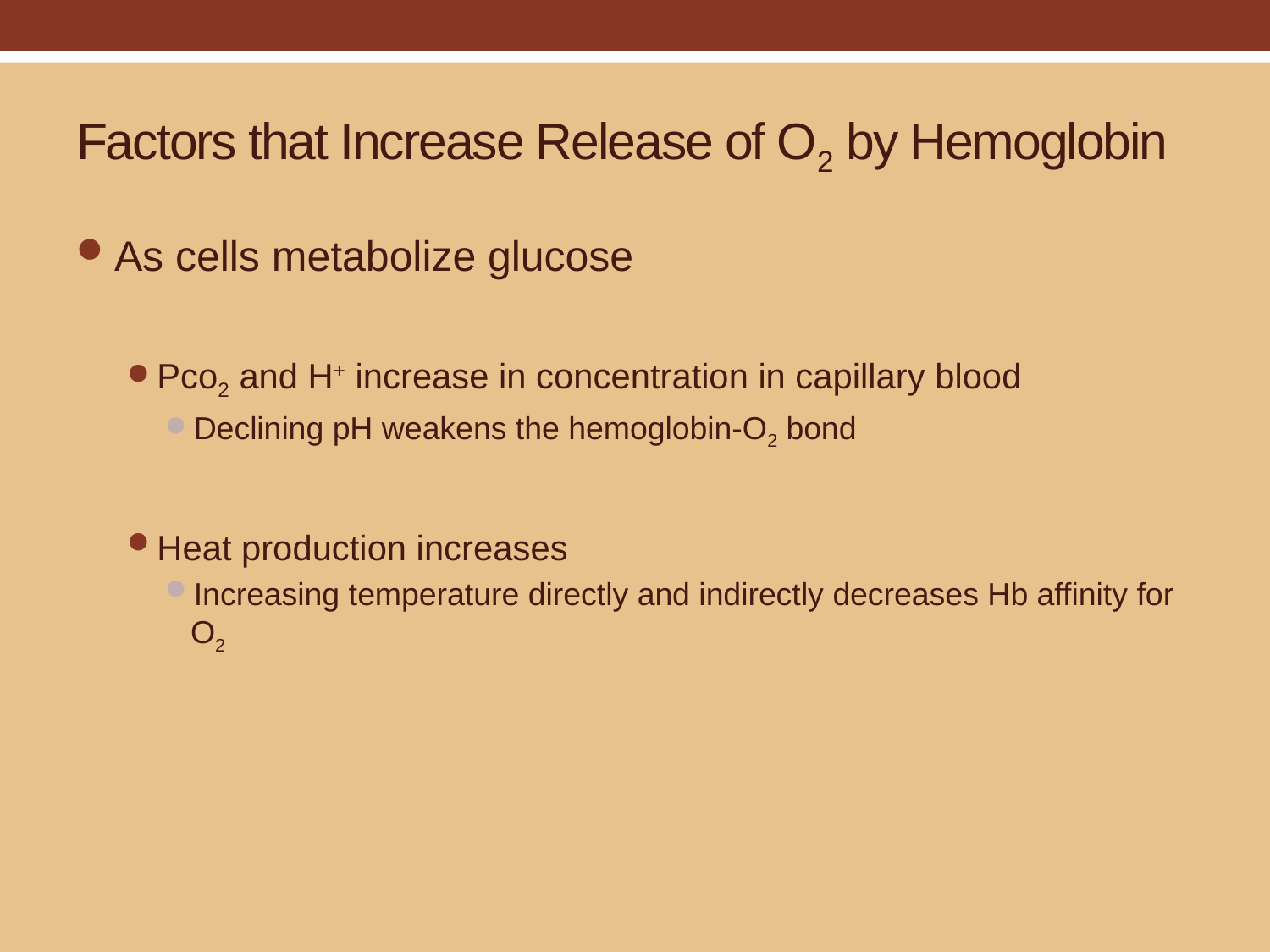

# Factors that Increase Release of O2 by Hemoglobin
As cells metabolize glucose

Pco2 and H+ increase in concentration in capillary blood
Declining pH weakens the hemoglobin-O2 bond

Heat production increases
Increasing temperature directly and indirectly decreases Hb affinity for O2